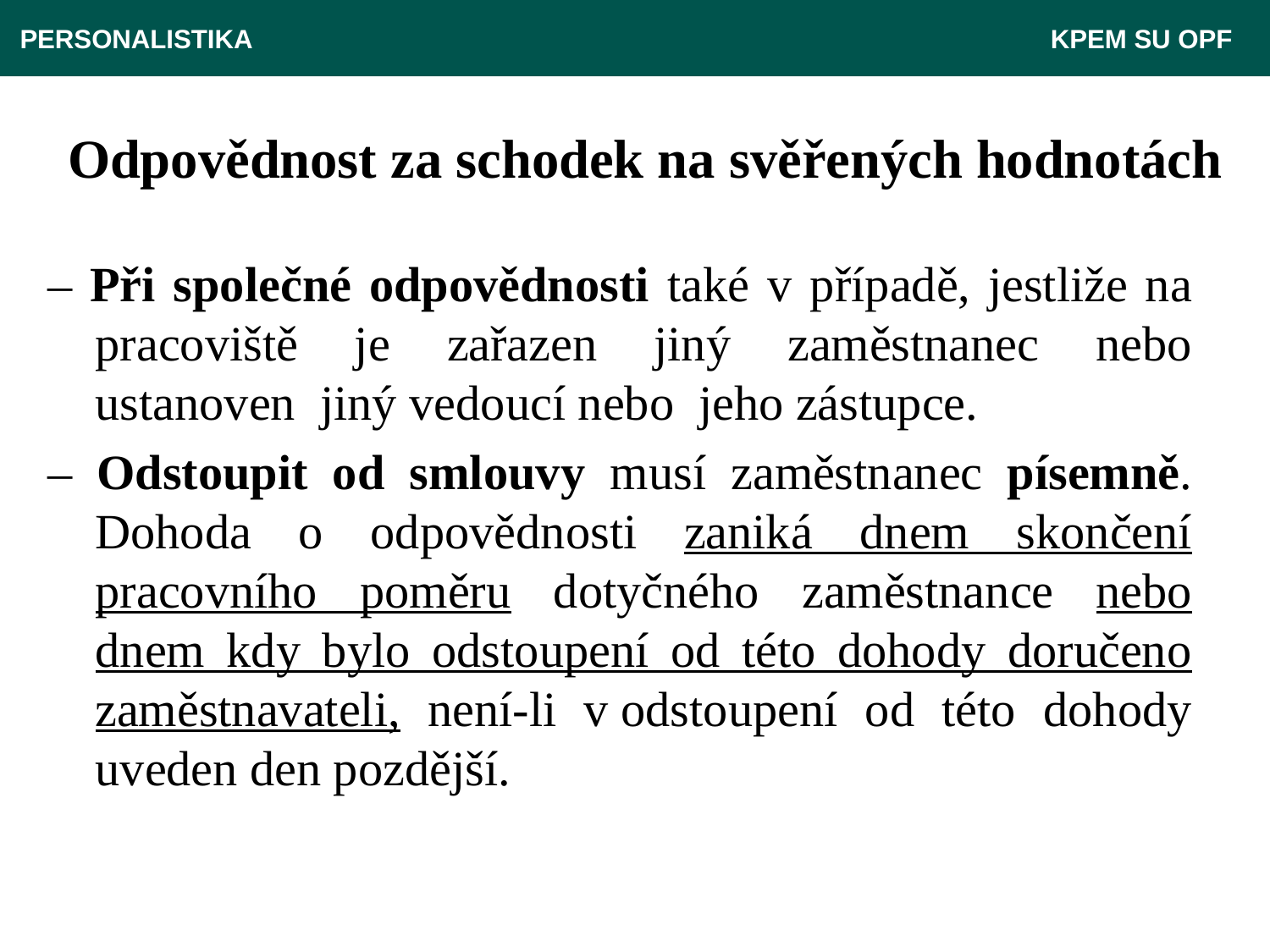

PERSONALISTIKA 							   KPEM SU OPF
# Odpovědnost za schodek na svěřených hodnotách
– Při společné odpovědnosti také v případě, jestliže na pracoviště je zařazen jiný zaměstnanec nebo ustanoven  jiný vedoucí nebo  jeho zástupce.
– Odstoupit od smlouvy musí zaměstnanec písemně. Dohoda o odpovědnosti zaniká dnem skončení pracovního poměru dotyčného zaměstnance nebo dnem kdy bylo odstoupení od této dohody doručeno zaměstnavateli, není-li v odstoupení od této dohody uveden den pozdější.